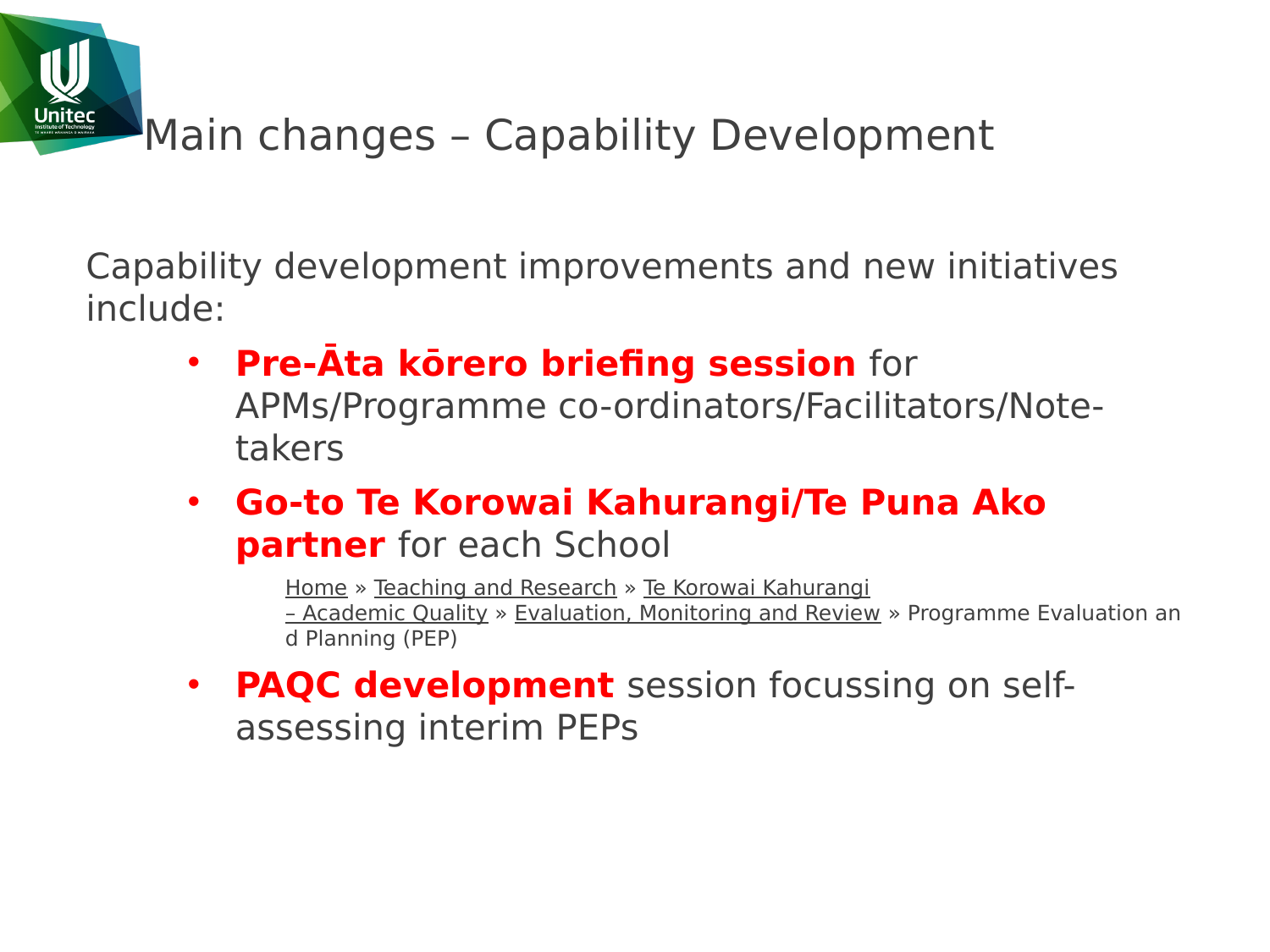

# Main changes – Capability Development
Capability development improvements and new initiatives include:
Pre-Āta kōrero briefing session for APMs/Programme co-ordinators/Facilitators/Note-takers
Go-to Te Korowai Kahurangi/Te Puna Ako partner for each School
Home » Teaching and Research » Te Korowai Kahurangi – Academic Quality » Evaluation, Monitoring and Review » Programme Evaluation and Planning (PEP)
PAQC development session focussing on self-assessing interim PEPs